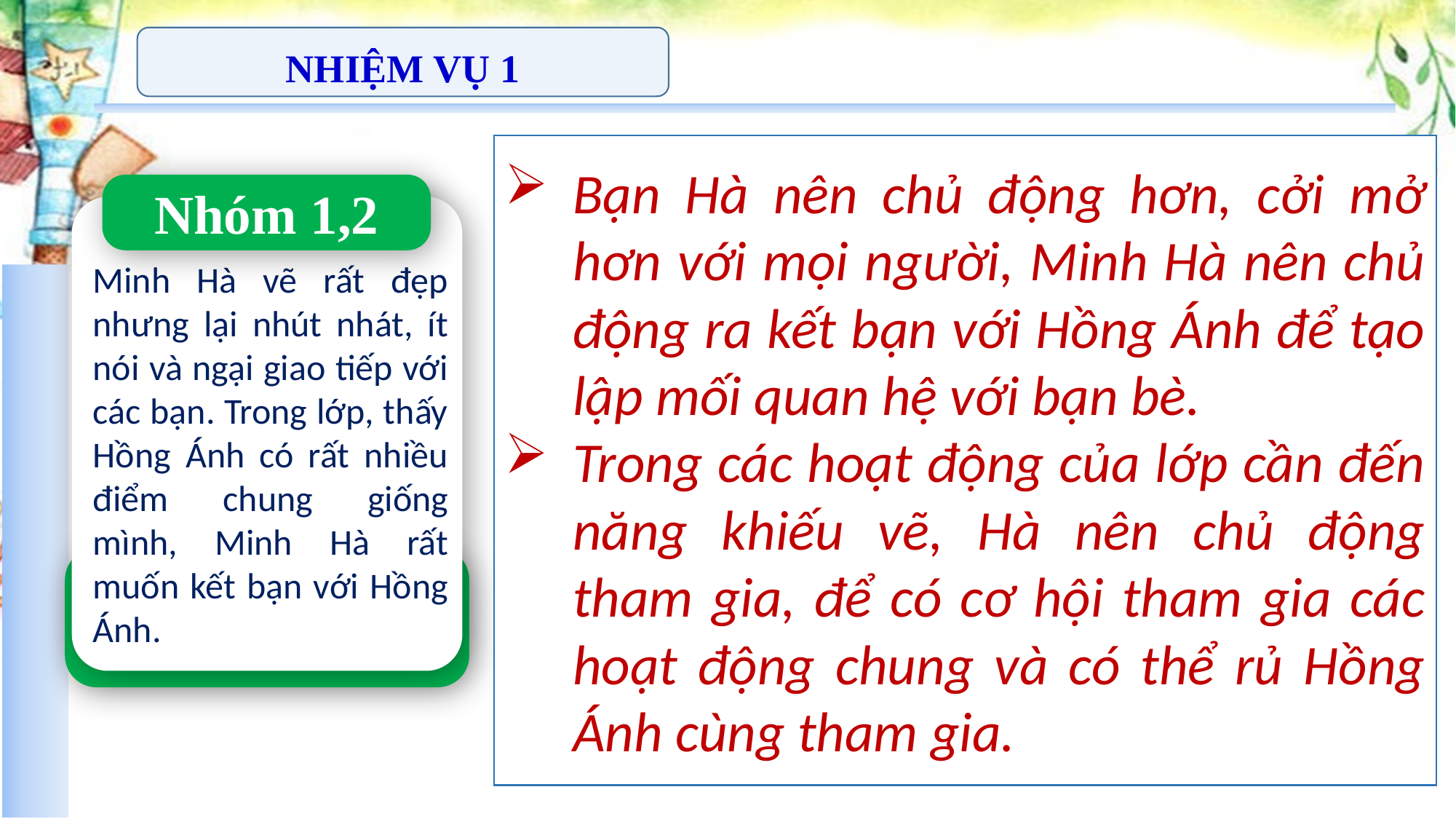

NHIỆM VỤ 1
Bạn Hà nên chủ động hơn, cởi mở hơn với mọi người, Minh Hà nên chủ động ra kết bạn với Hồng Ánh để tạo lập mối quan hệ với bạn bè.
Trong các hoạt động của lớp cần đến năng khiếu vẽ, Hà nên chủ động tham gia, để có cơ hội tham gia các hoạt động chung và có thể rủ Hồng Ánh cùng tham gia.
Nhóm 1,2

Minh Hà vẽ rất đẹp nhưng lại nhút nhát, ít nói và ngại giao tiếp với các bạn. Trong lớp, thấy Hồng Ánh có rất nhiều điểm chung giống mình, Minh Hà rất muốn kết bạn với Hồng Ánh.